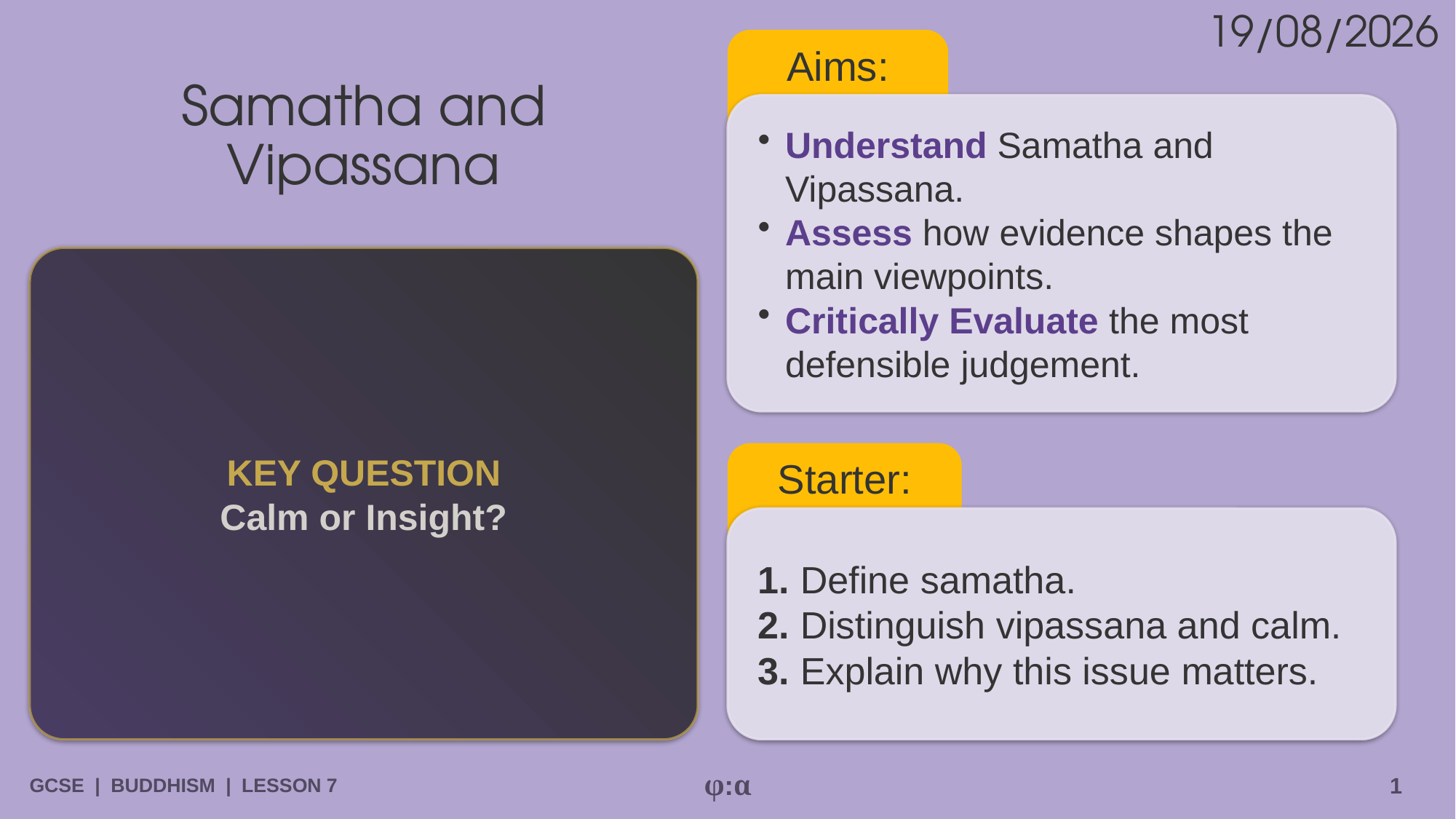

19/08/2026
Aims:
# Samatha and Vipassana
​Understand Samatha and Vipassana.
​Assess how evidence shapes the main viewpoints.
​Critically Evaluate the most defensible judgement.
KEY QUESTION
Calm or Insight?
Starter:
1. Define samatha.
2. Distinguish vipassana and calm.
3. Explain why this issue matters.
GCSE  |  BUDDHISM  |  LESSON 7
φ:α
1